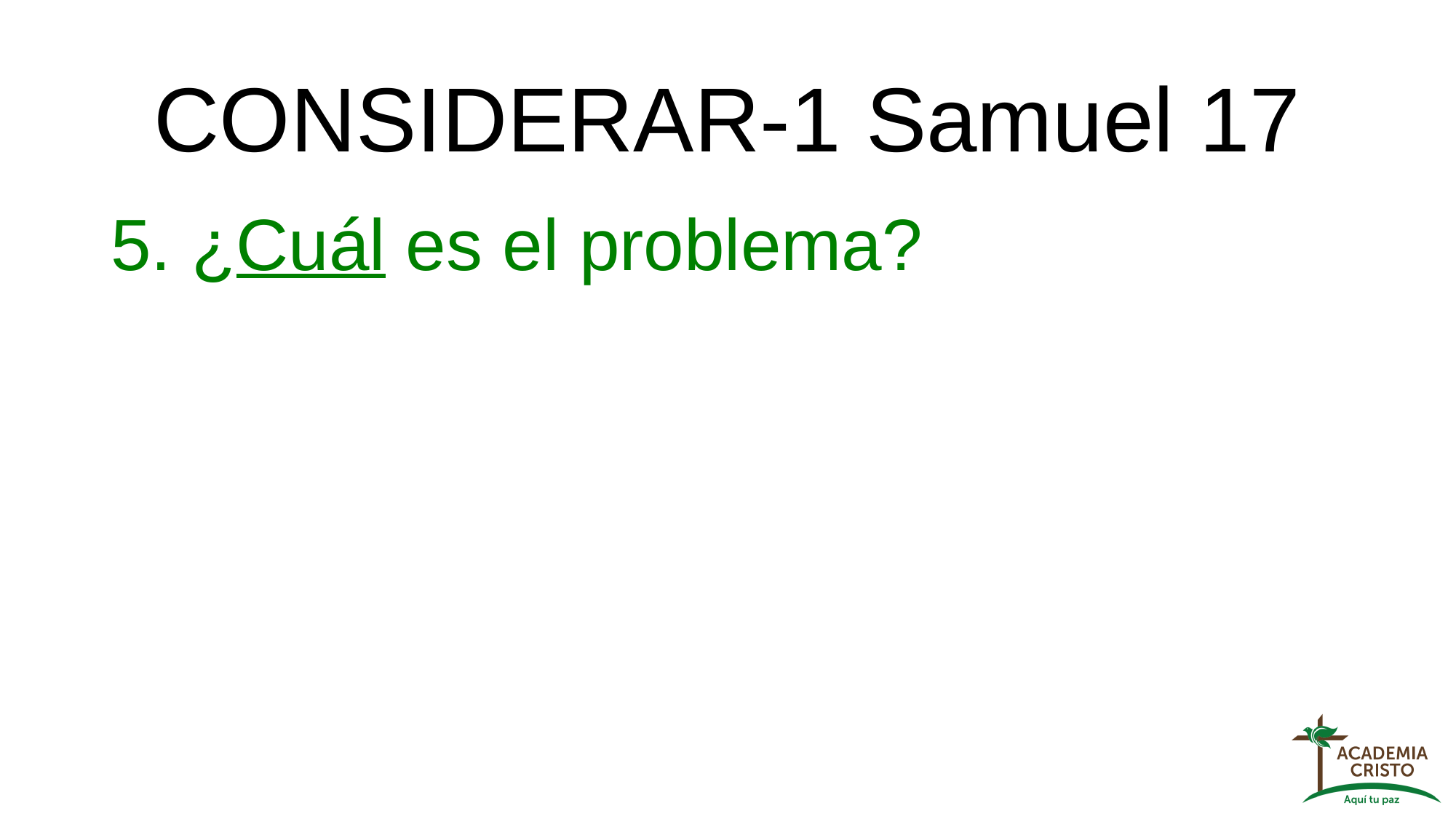

# CONSIDERAR-1 Samuel 17
5. ¿Cuál es el problema?